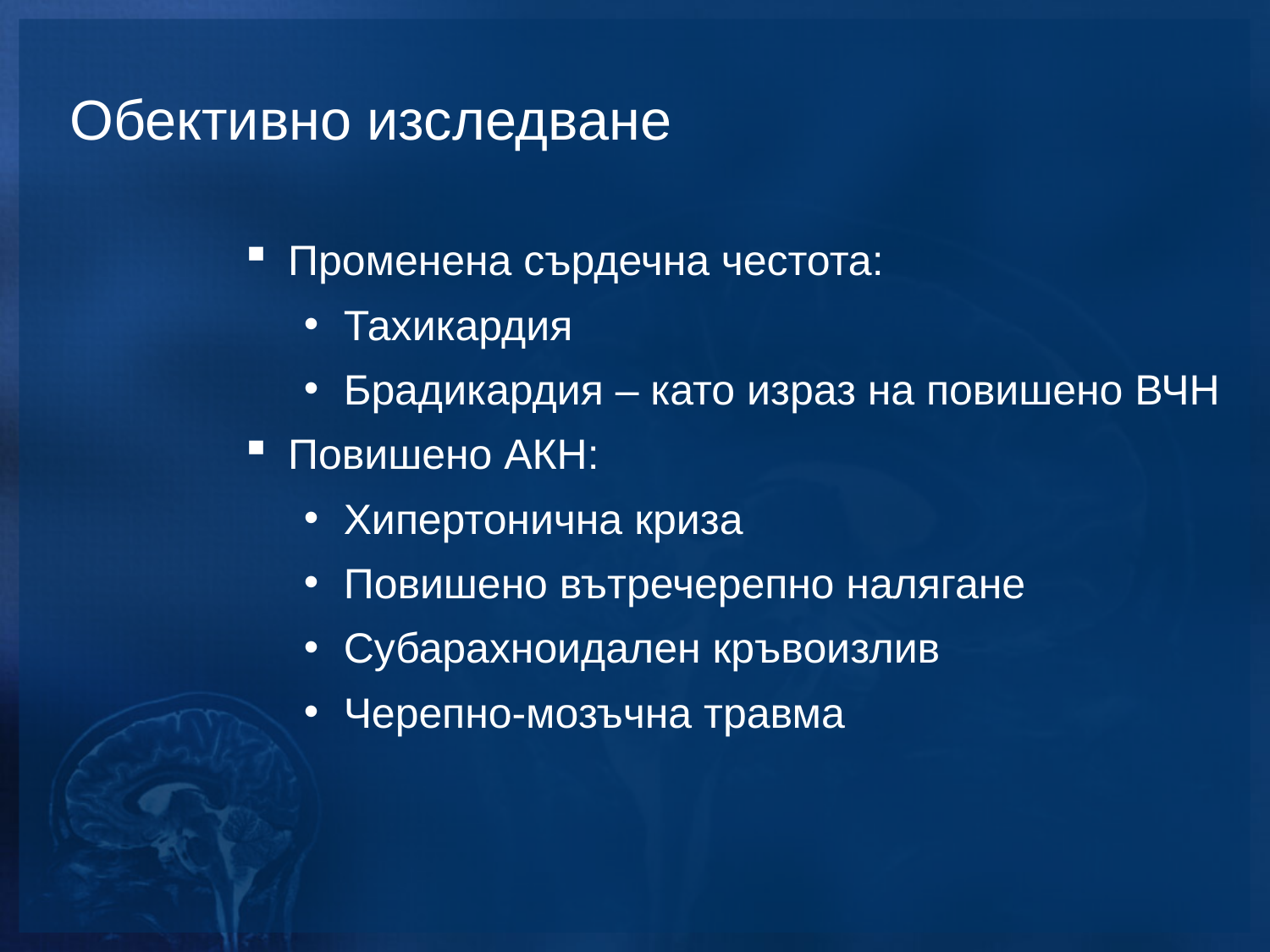

# Обективно изследване
Променена сърдечна честота:
Тахикардия
Брадикардия – като израз на повишено ВЧН
Повишено АКН:
Хипертонична криза
Повишено вътречерепно налягане
Субарахноидален кръвоизлив
Черепно-мозъчна травма
33